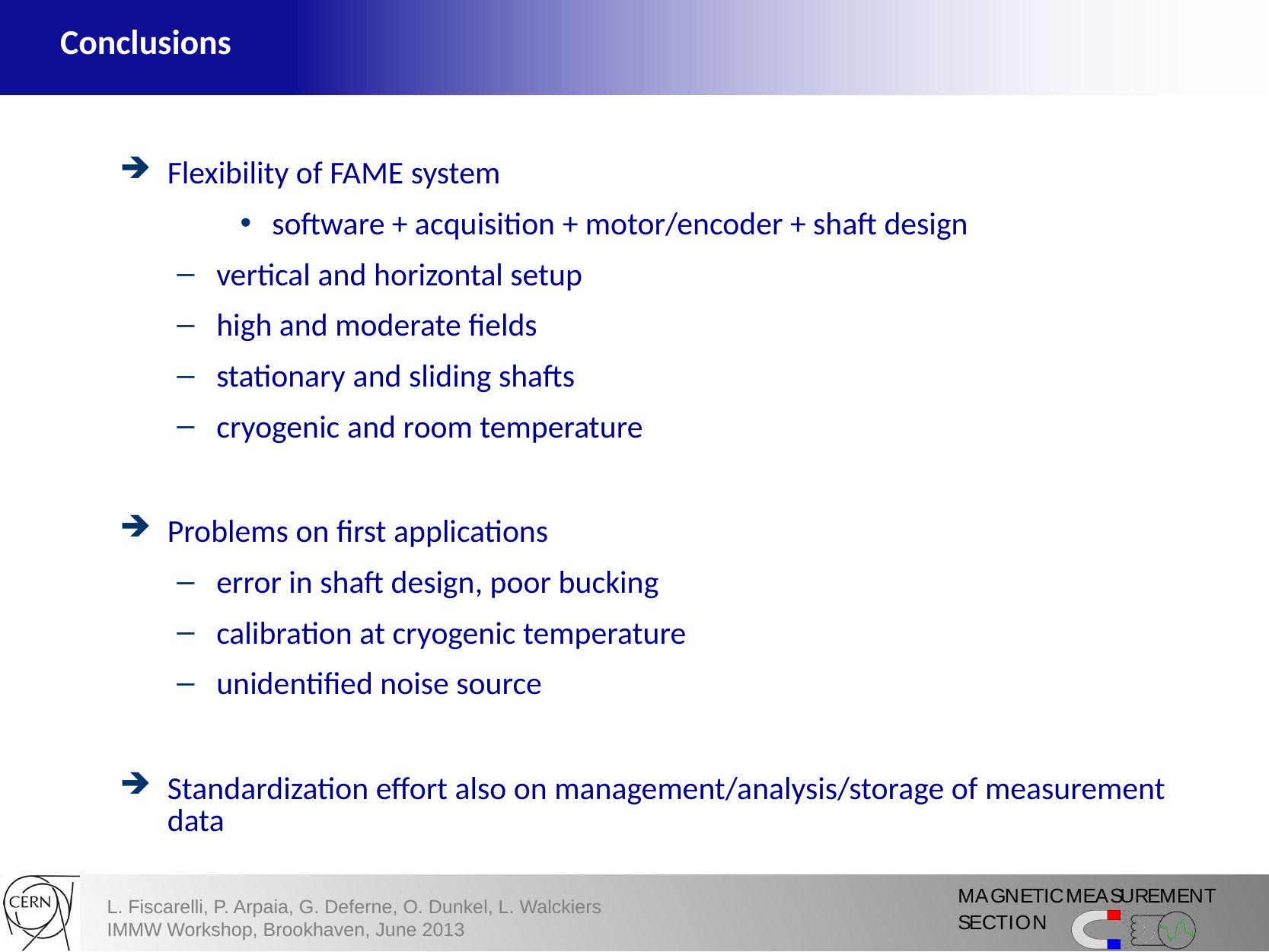

# Conclusions
Flexibility of FAME system
software + acquisition + motor/encoder + shaft design
vertical and horizontal setup
high and moderate fields
stationary and sliding shafts
cryogenic and room temperature

Problems on first applications
error in shaft design, poor bucking
calibration at cryogenic temperature
unidentified noise source

Standardization effort also on management/analysis/storage of measurement data